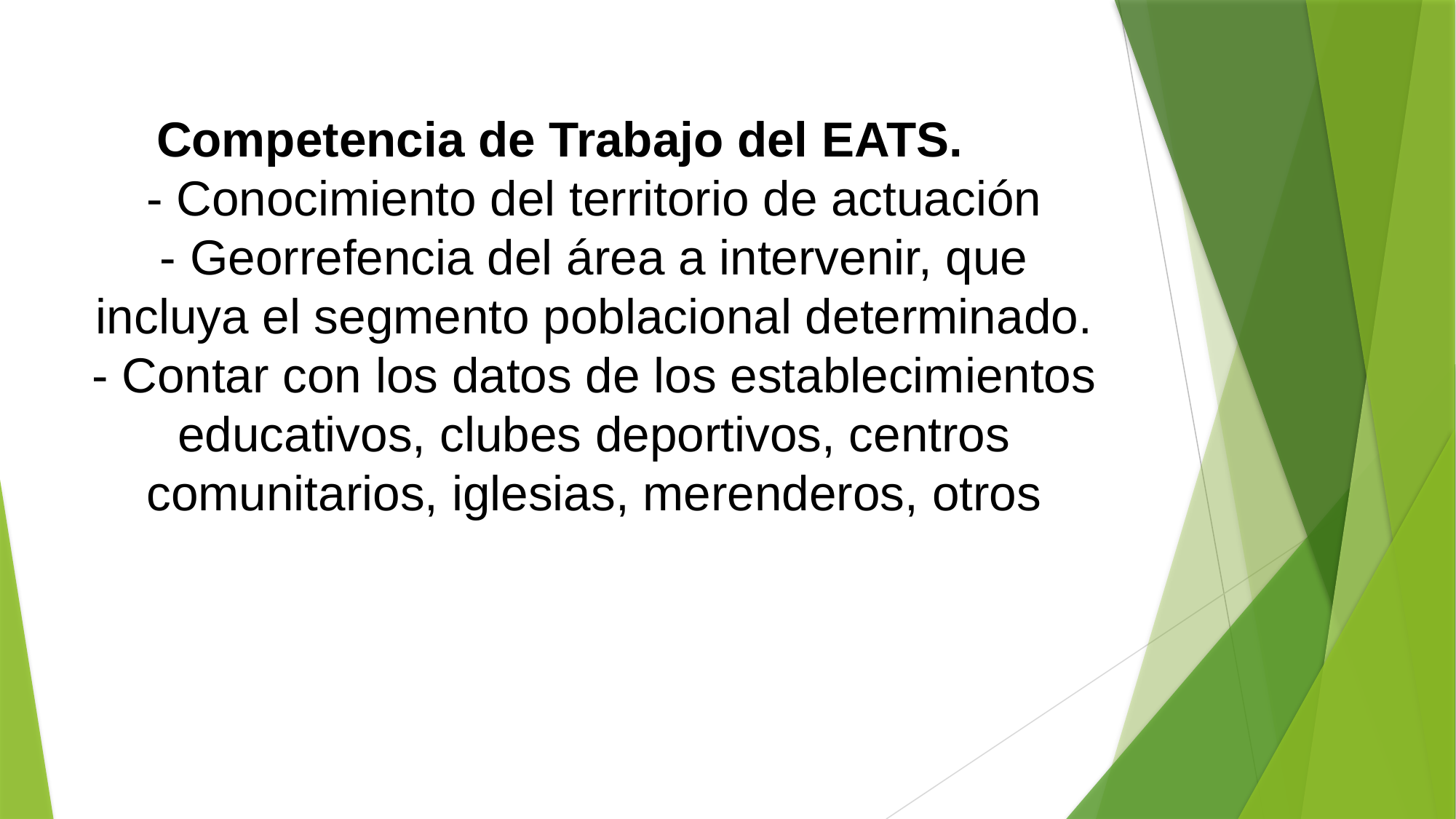

# Competencia de Trabajo del EATS. - Conocimiento del territorio de actuación - Georrefencia del área a intervenir, que incluya el segmento poblacional determinado. - Contar con los datos de los establecimientos educativos, clubes deportivos, centros comunitarios, iglesias, merenderos, otros